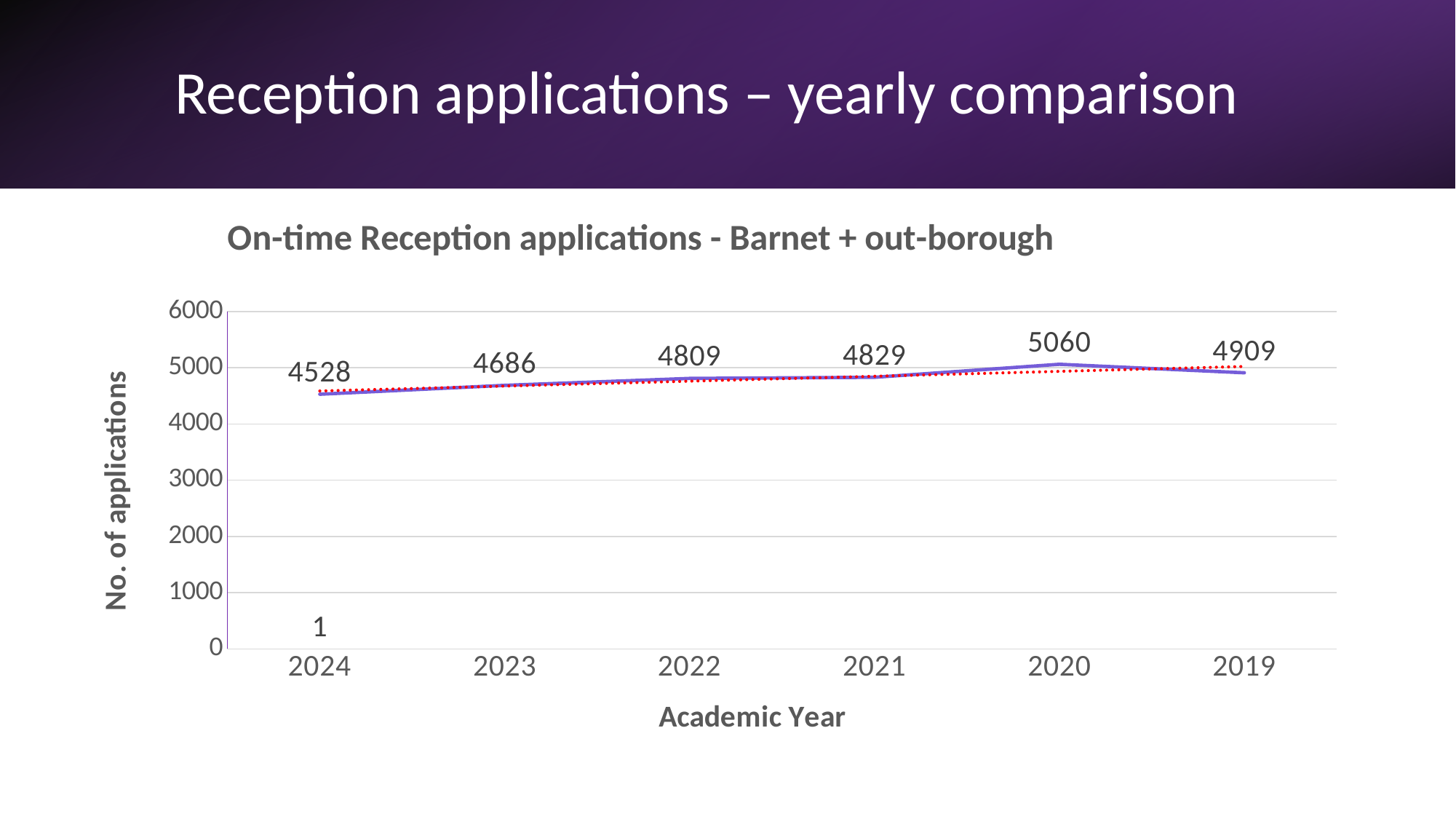

# Reception applications – yearly comparison

[unsupported chart]